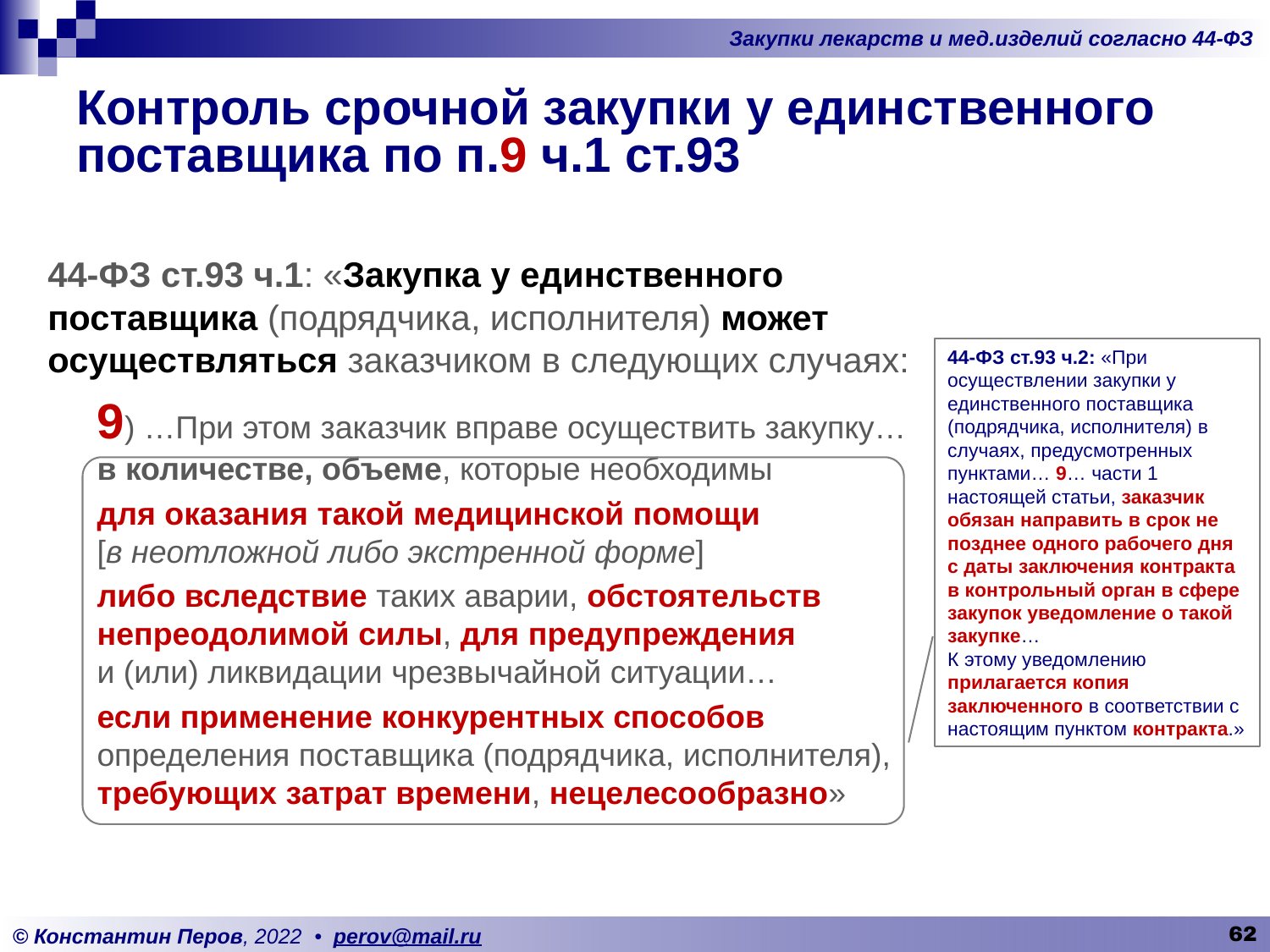

# Контроль срочной закупки у единственного поставщика по п.9 ч.1 ст.93
44-ФЗ ст.93 ч.1: «Закупка у единственного поставщика (подрядчика, исполнителя) может осуществляться заказчиком в следующих случаях:
9) …При этом заказчик вправе осуществить закупку…
в количестве, объеме, которые необходимы
для оказания такой медицинской помощи
[в неотложной либо экстренной форме]
либо вследствие таких аварии, обстоятельств непреодолимой силы, для предупреждения
и (или) ликвидации чрезвычайной ситуации…
если применение конкурентных способов определения поставщика (подрядчика, исполнителя), требующих затрат времени, нецелесообразно»

44-ФЗ ст.93 ч.2: «При осуществлении закупки у единственного поставщика (подрядчика, исполнителя) в случаях, предусмотренных пунктами… 9… части 1 настоящей статьи, заказчик обязан направить в срок не позднее одного рабочего дня с даты заключения контракта в контрольный орган в сфере закупок уведомление о такой закупке…
К этому уведомлению прилагается копия заключенного в соответствии с настоящим пунктом контракта.»

62